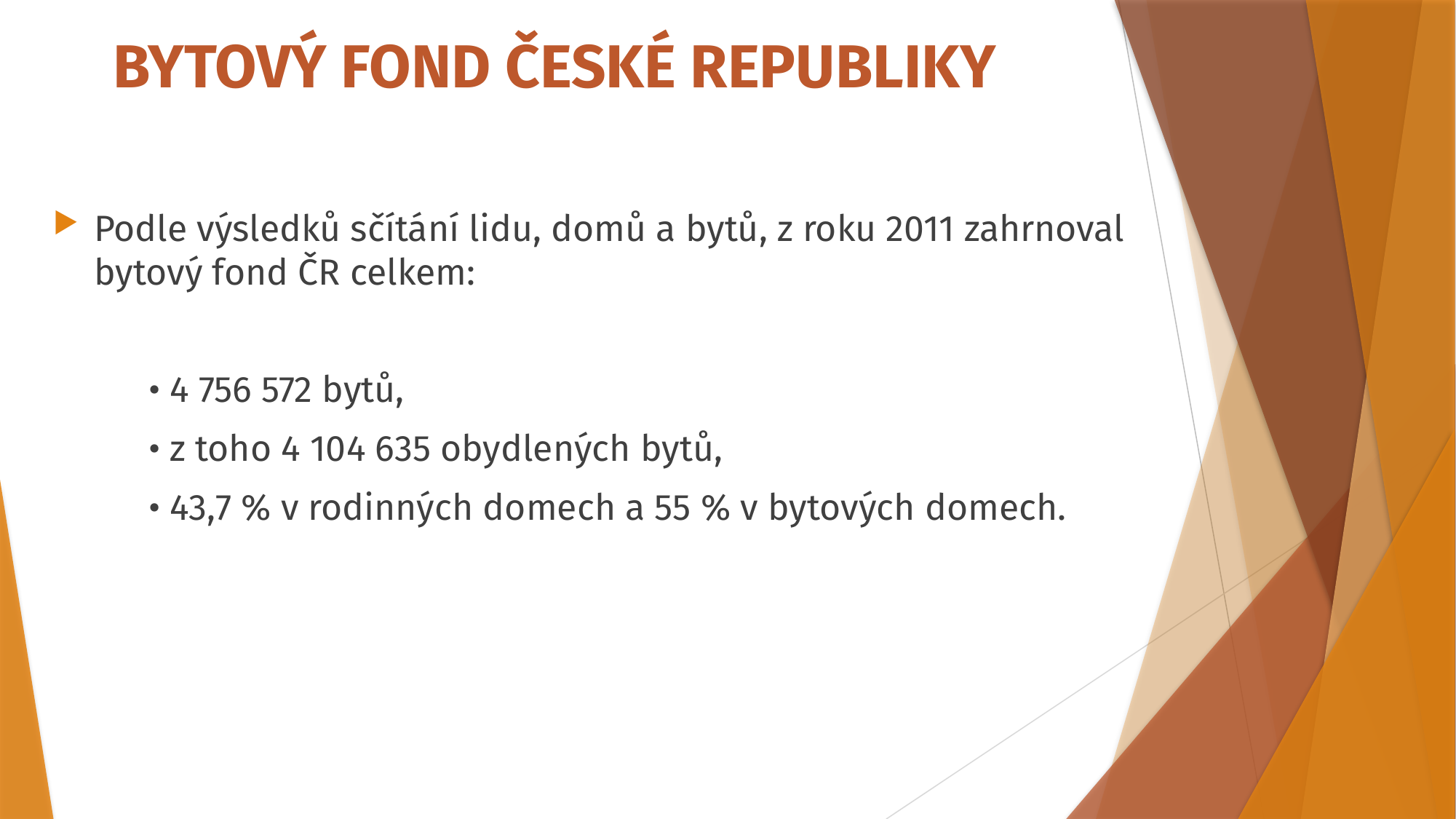

# BYTOVÝ FOND ČESKÉ REPUBLIKY
Podle výsledků sčítání lidu, domů a bytů, z roku 2011 zahrnoval bytový fond ČR celkem:

• 4 756 572 bytů,
• z toho 4 104 635 obydlených bytů,
• 43,7 % v rodinných domech a 55 % v bytových domech.